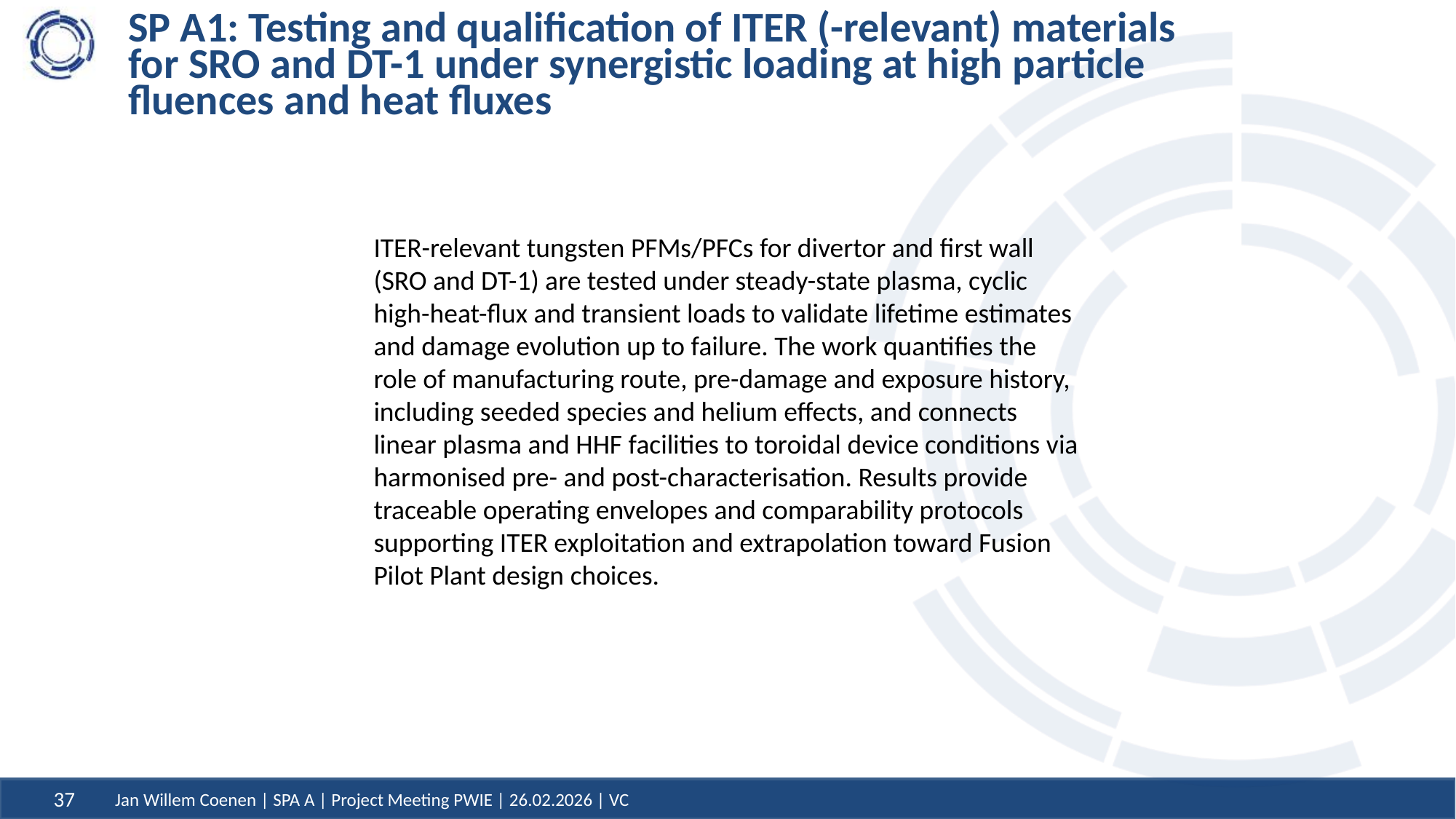

# SP A1: Testing and qualification of ITER (-relevant) materials for SRO and DT-1 under synergistic loading at high particle fluences and heat fluxes

ITER-relevant tungsten PFMs/PFCs for divertor and first wall (SRO and DT-1) are tested under steady-state plasma, cyclic high-heat-flux and transient loads to validate lifetime estimates and damage evolution up to failure. The work quantifies the role of manufacturing route, pre-damage and exposure history, including seeded species and helium effects, and connects linear plasma and HHF facilities to toroidal device conditions via harmonised pre- and post-characterisation. Results provide traceable operating envelopes and comparability protocols supporting ITER exploitation and extrapolation toward Fusion Pilot Plant design choices.
37